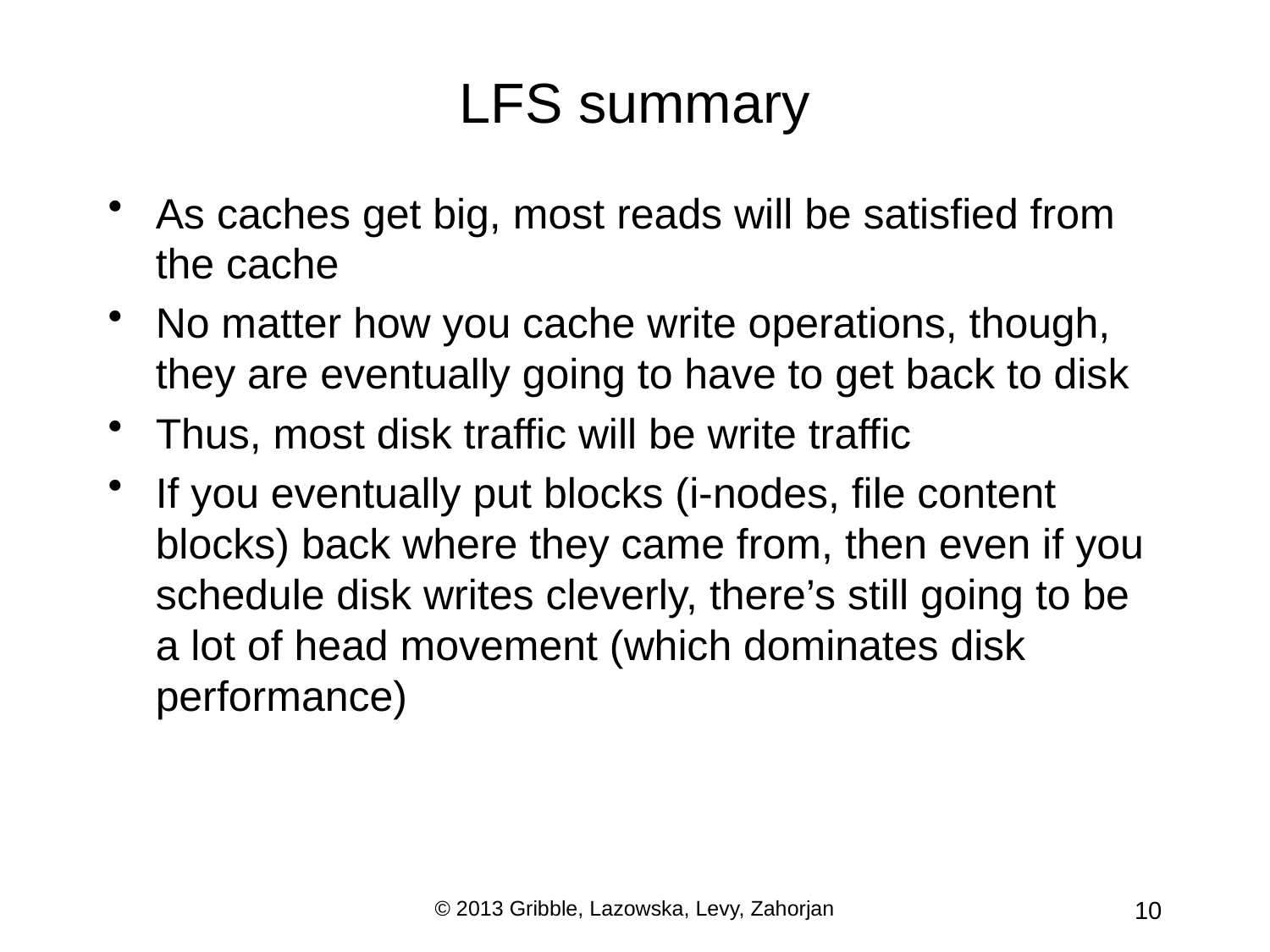

# LFS summary
As caches get big, most reads will be satisfied from the cache
No matter how you cache write operations, though, they are eventually going to have to get back to disk
Thus, most disk traffic will be write traffic
If you eventually put blocks (i-nodes, file content blocks) back where they came from, then even if you schedule disk writes cleverly, there’s still going to be a lot of head movement (which dominates disk performance)
© 2013 Gribble, Lazowska, Levy, Zahorjan
10